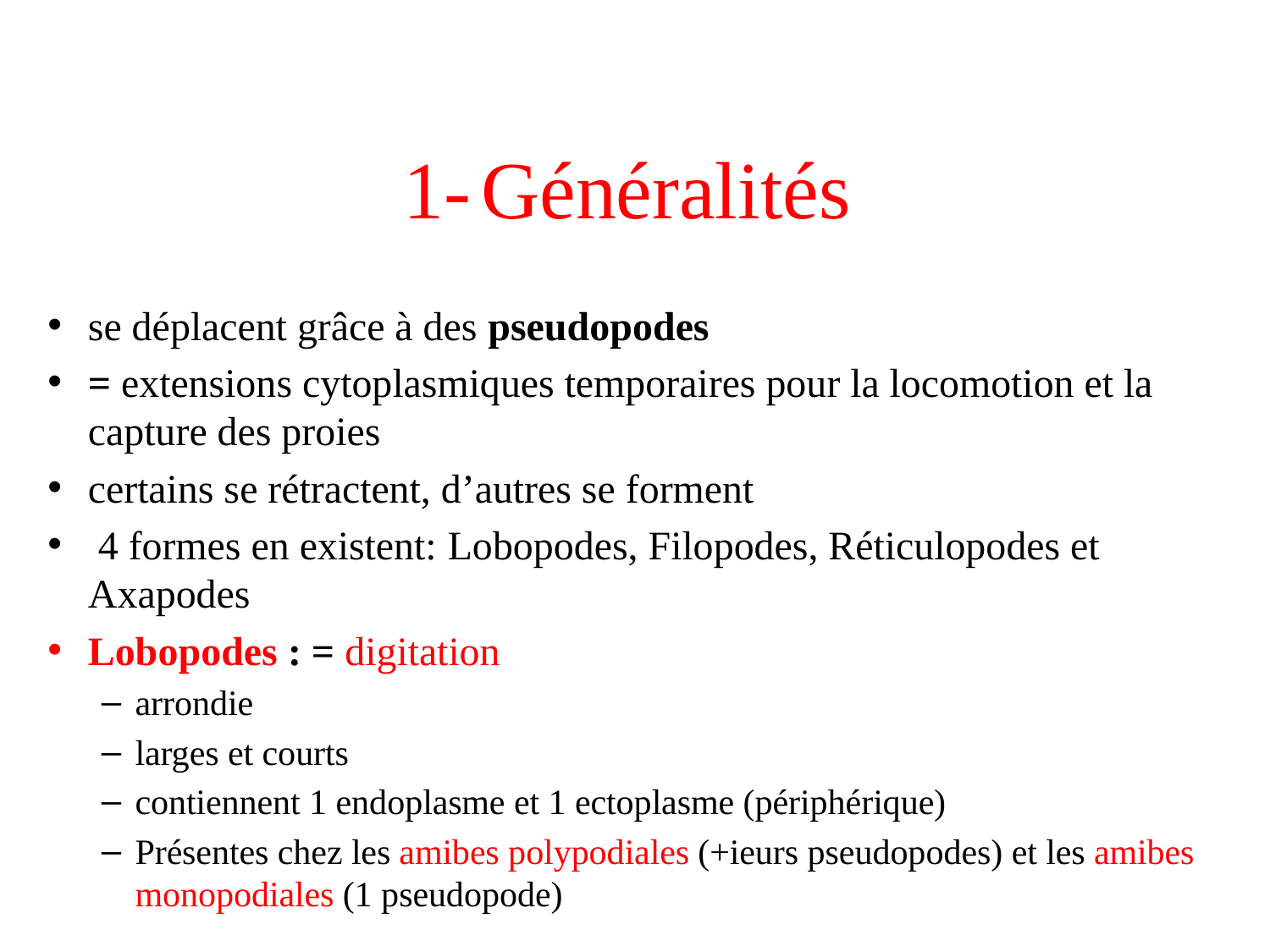

1- Généralités

se déplacent grâce à des pseudopodes
= extensions cytoplasmiques temporaires pour la locomotion et la capture des proies
certains se rétractent, d’autres se forment
 4 formes en existent: Lobopodes, Filopodes, Réticulopodes et Axapodes
Lobopodes : = digitation
arrondie
larges et courts
contiennent 1 endoplasme et 1 ectoplasme (périphérique)
Présentes chez les amibes polypodiales (+ieurs pseudopodes) et les amibes monopodiales (1 pseudopode)